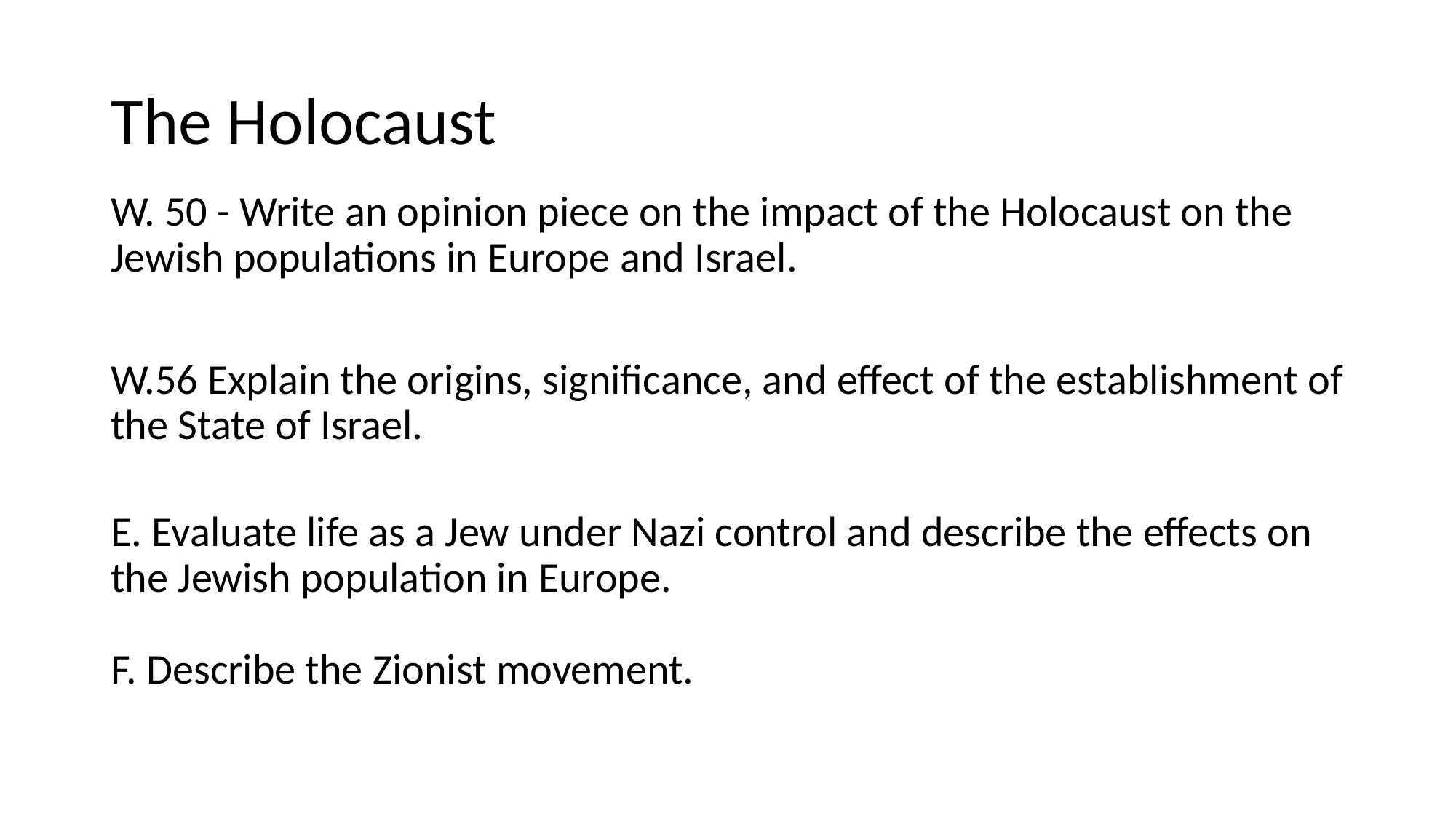

# The Holocaust
W. 50 - Write an opinion piece on the impact of the Holocaust on the Jewish populations in Europe and Israel.

W.56 Explain the origins, significance, and effect of the establishment of the State of Israel.
E. Evaluate life as a Jew under Nazi control and describe the effects on the Jewish population in Europe.
F. Describe the Zionist movement.